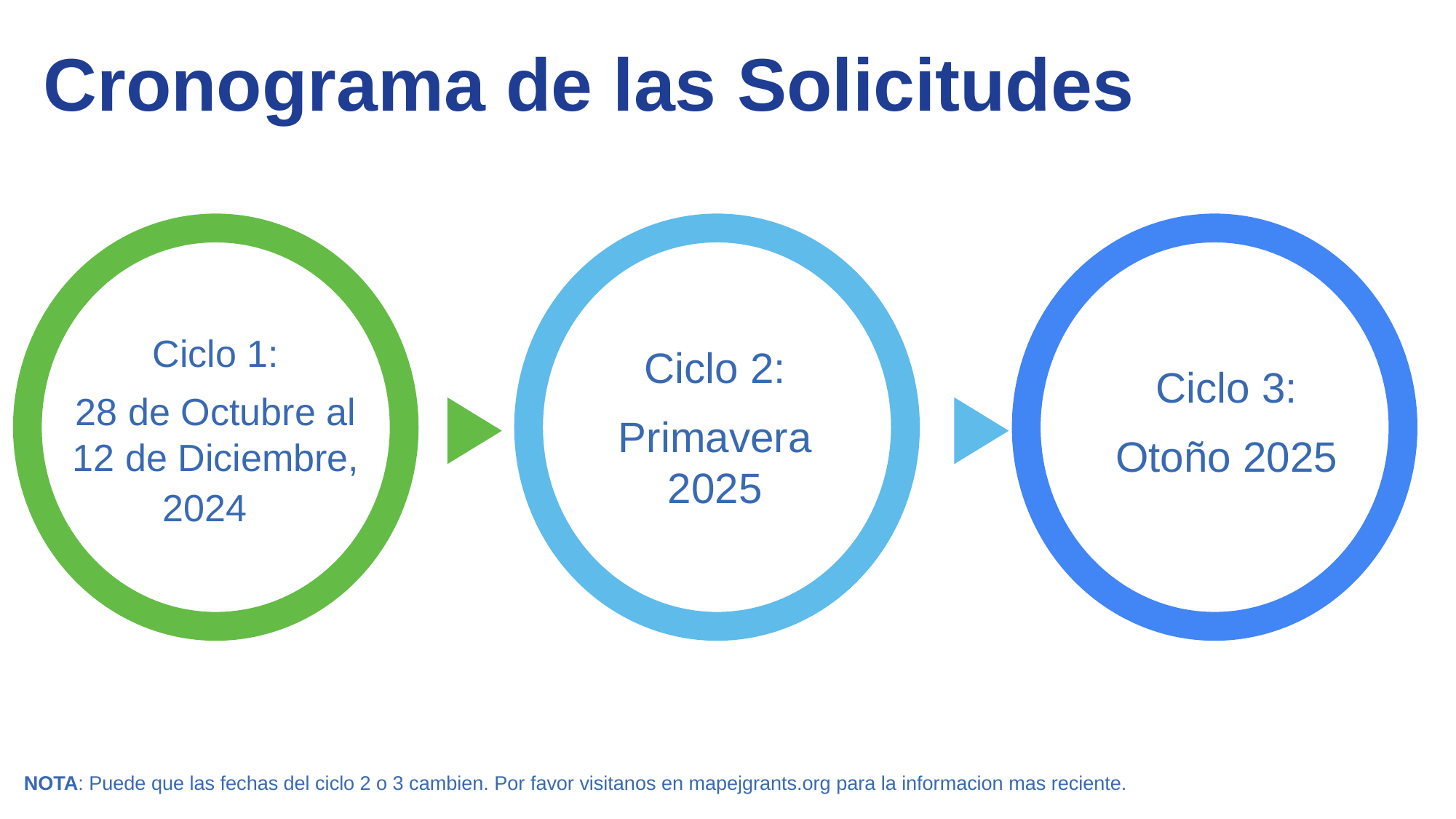

# Cronograma de las Solicitudes

Ciclo 1:

28 de Octubre al 12 de Diciembre, 2024
Ciclo 2:

Primavera
2025
Ciclo 3:

Otoño 2025

NOTA: Puede que las fechas del ciclo 2 o 3 cambien. Por favor visitanos en mapejgrants.org para la informacion mas reciente.